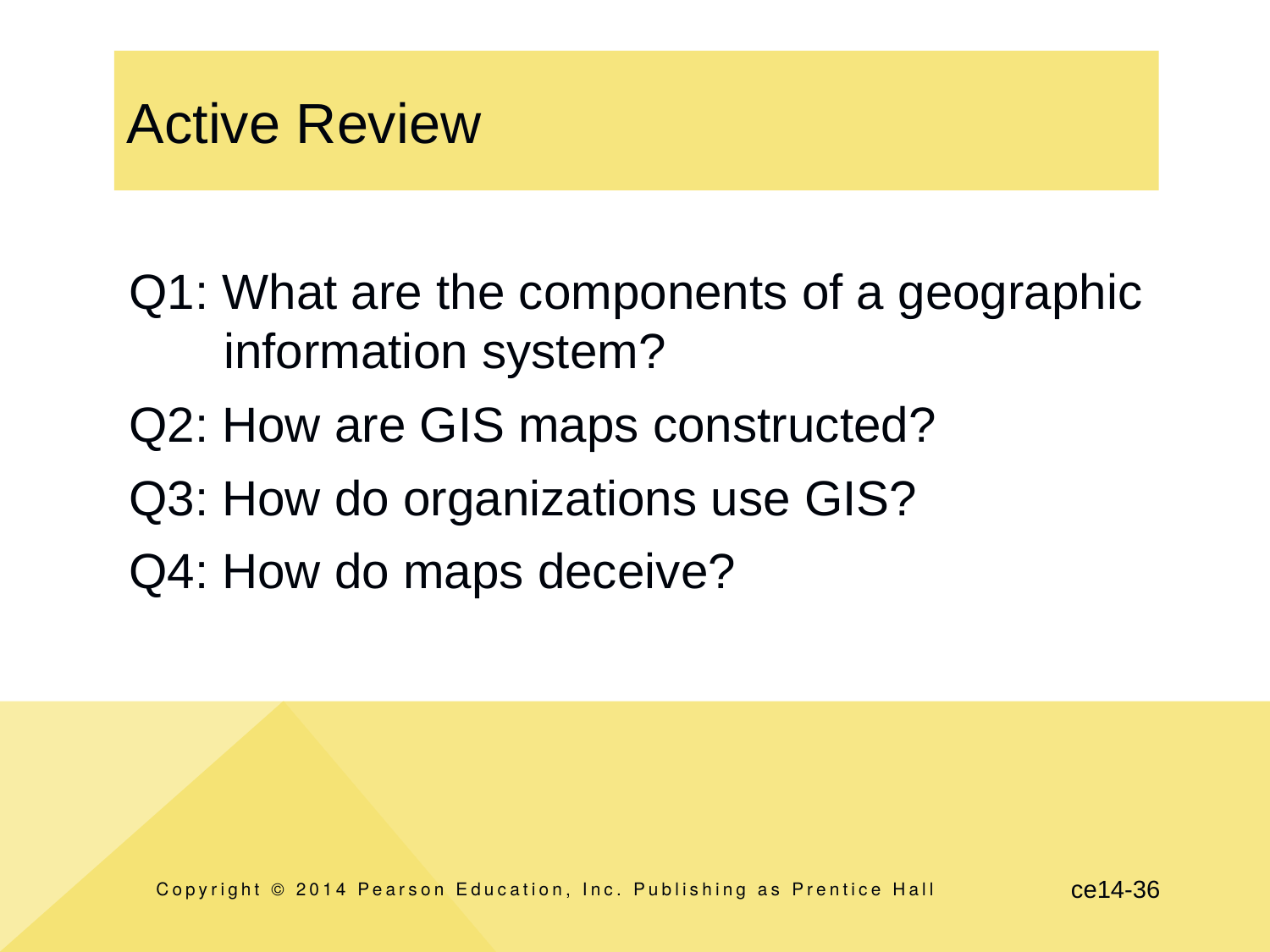

# Active Review
Q1: What are the components of a geographic information system?
Q2: How are GIS maps constructed?
Q3: How do organizations use GIS?
Q4: How do maps deceive?
Copyright © 2014 Pearson Education, Inc. Publishing as Prentice Hall